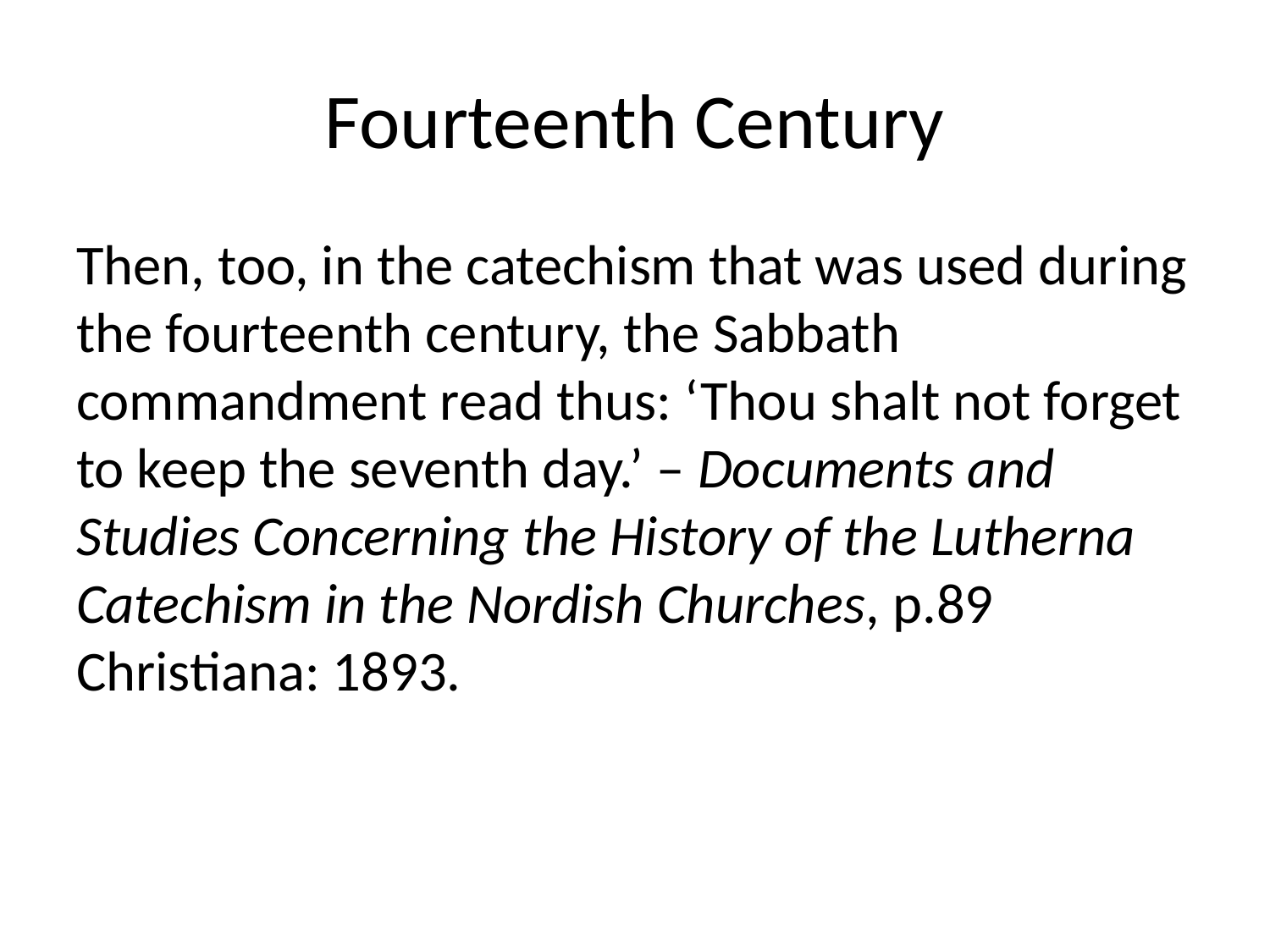

# Fourteenth Century
Then, too, in the catechism that was used during the fourteenth century, the Sabbath commandment read thus: ‘Thou shalt not forget to keep the seventh day.’ – Documents and Studies Concerning the History of the Lutherna Catechism in the Nordish Churches, p.89 Christiana: 1893.